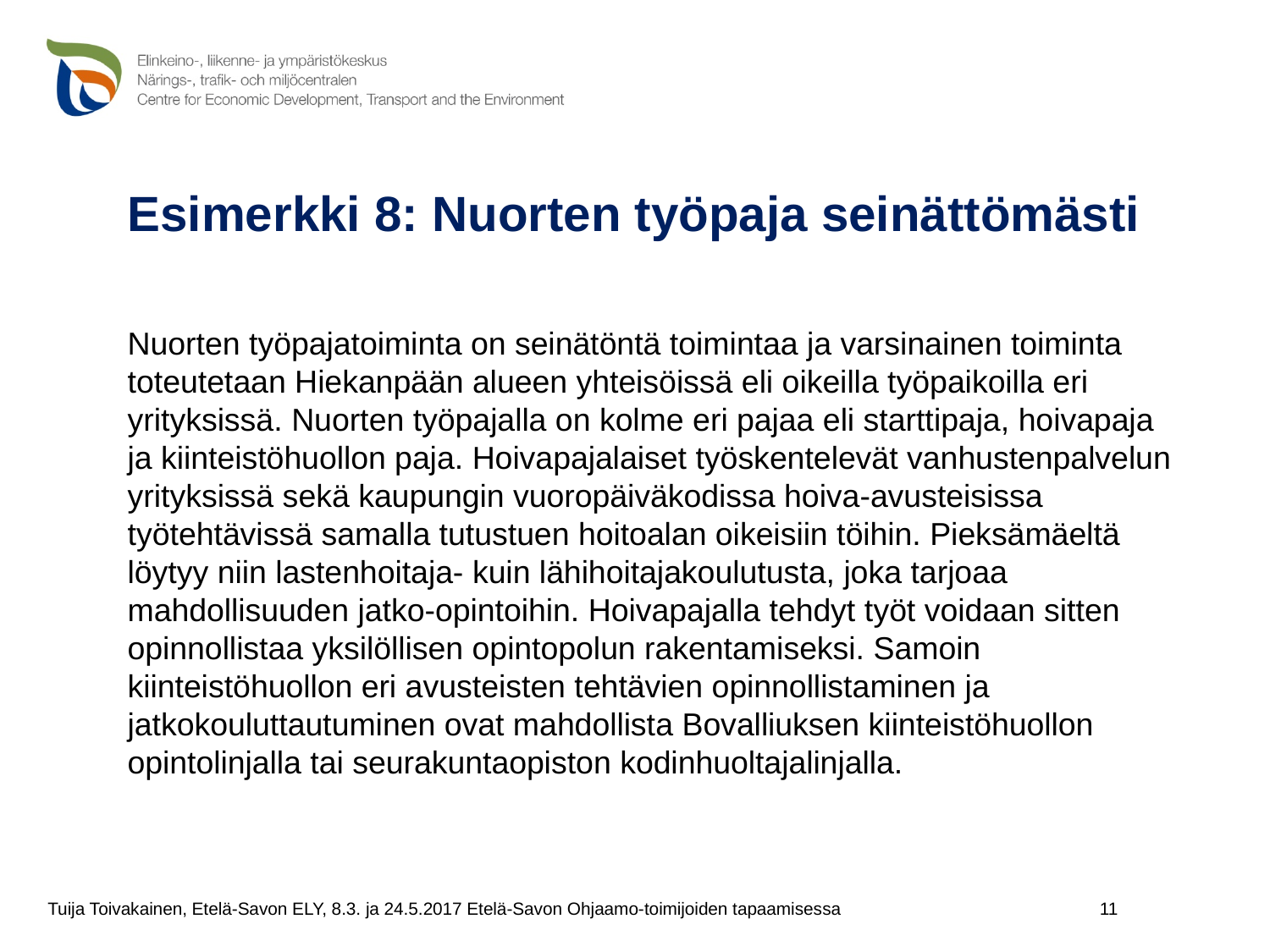

# Esimerkki 8: Nuorten työpaja seinättömästi

Nuorten työpajatoiminta on seinätöntä toimintaa ja varsinainen toiminta toteutetaan Hiekanpään alueen yhteisöissä eli oikeilla työpaikoilla eri yrityksissä. Nuorten työpajalla on kolme eri pajaa eli starttipaja, hoivapaja ja kiinteistöhuollon paja. Hoivapajalaiset työskentelevät vanhustenpalvelun  yrityksissä sekä kaupungin vuoropäiväkodissa hoiva-avusteisissa työtehtävissä samalla tutustuen hoitoalan oikeisiin töihin. Pieksämäeltä löytyy niin lastenhoitaja- kuin lähihoitajakoulutusta, joka tarjoaa mahdollisuuden jatko-opintoihin. Hoivapajalla tehdyt työt voidaan sitten opinnollistaa yksilöllisen opintopolun rakentamiseksi. Samoin kiinteistöhuollon eri avusteisten tehtävien opinnollistaminen ja jatkokouluttautuminen ovat mahdollista Bovalliuksen kiinteistöhuollon opintolinjalla tai seurakuntaopiston kodinhuoltajalinjalla.

11
Tuija Toivakainen, Etelä-Savon ELY, 8.3. ja 24.5.2017 Etelä-Savon Ohjaamo-toimijoiden tapaamisessa